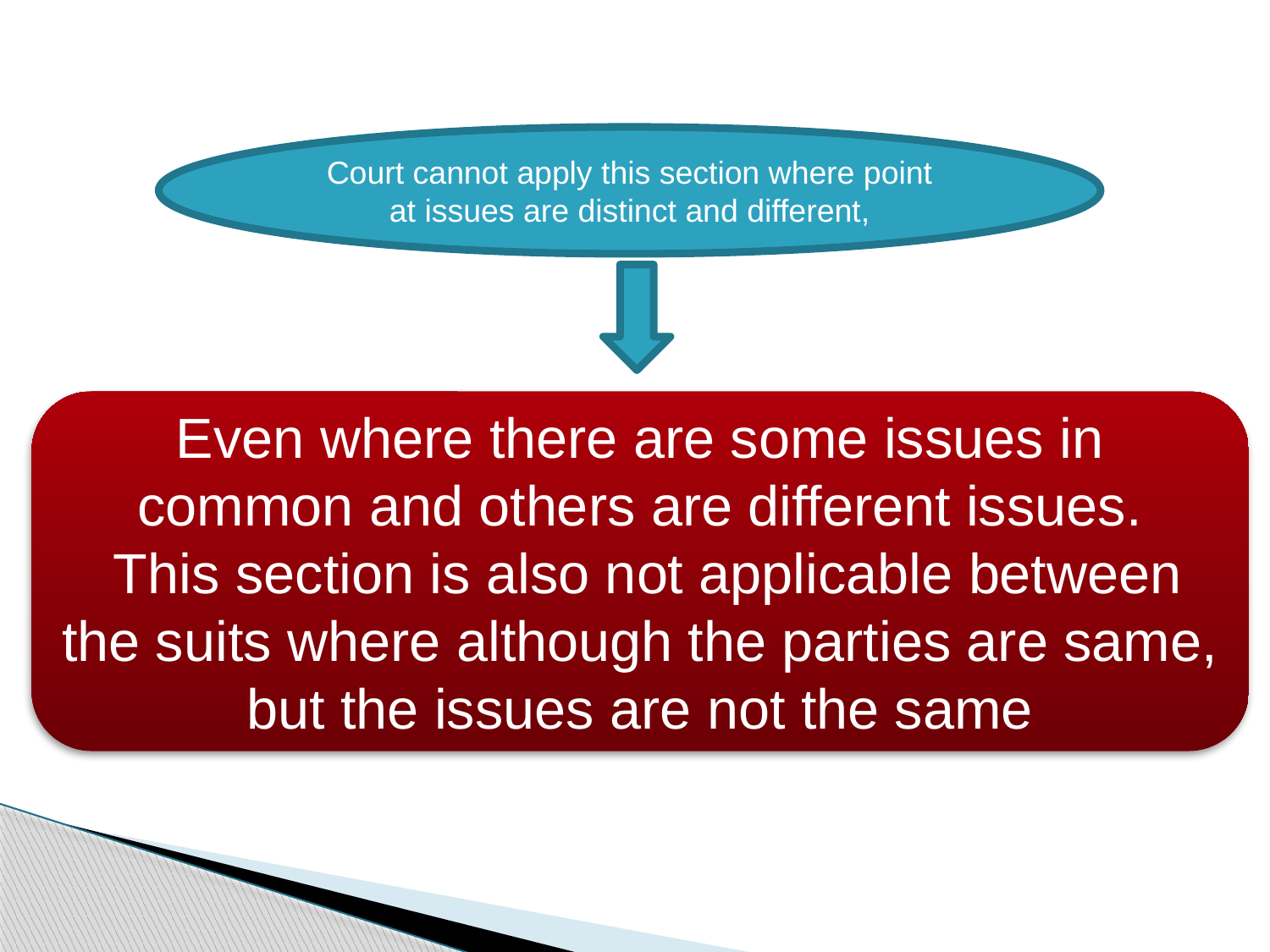

Court cannot apply this section where point at issues are distinct and different,

Even where there are some issues in common and others are different issues.
 This section is also not applicable between the suits where although the parties are same, but the issues are not the same